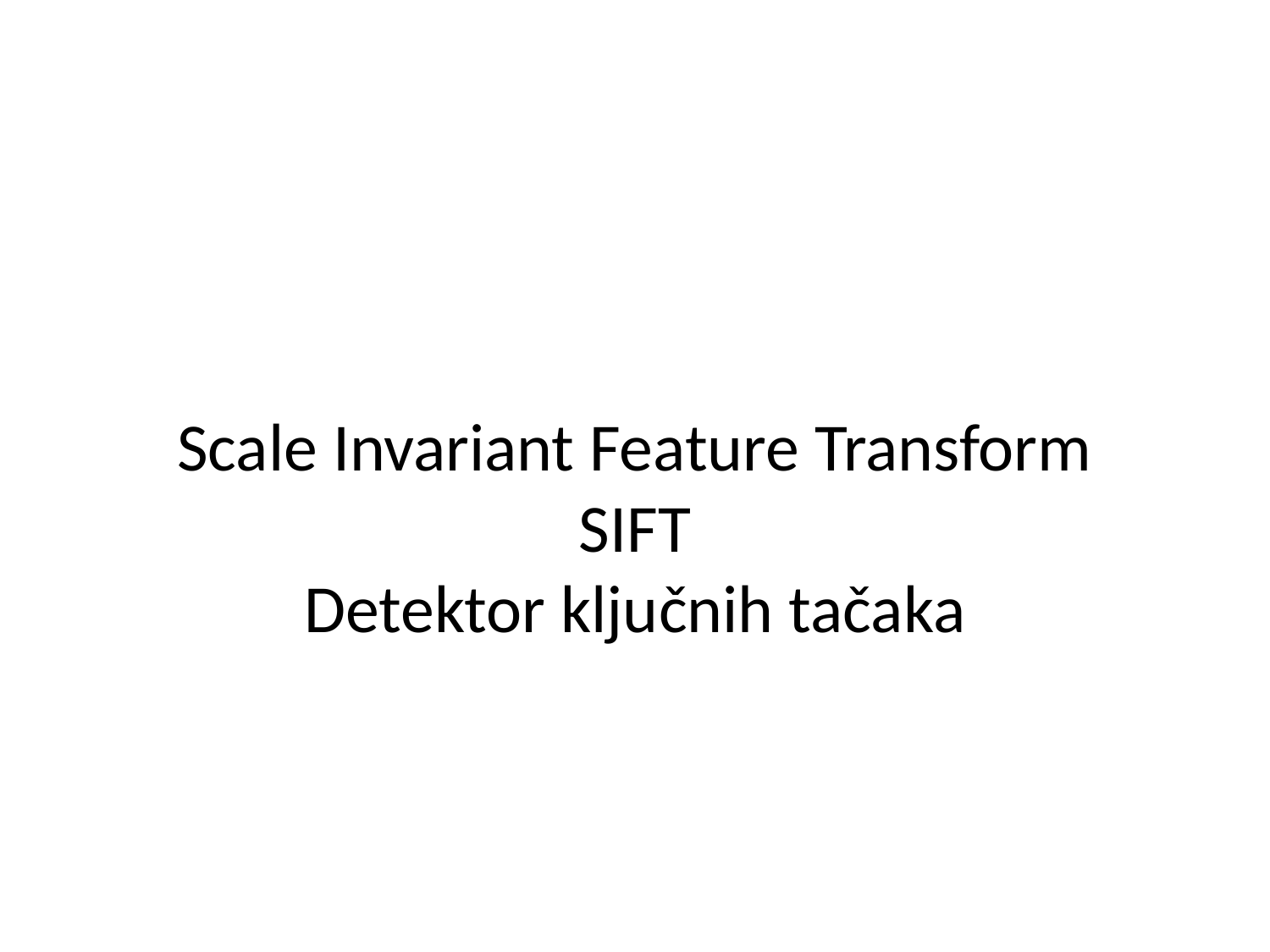

# Scale Invariant Feature Transform SIFT Detektor ključnih tačaka